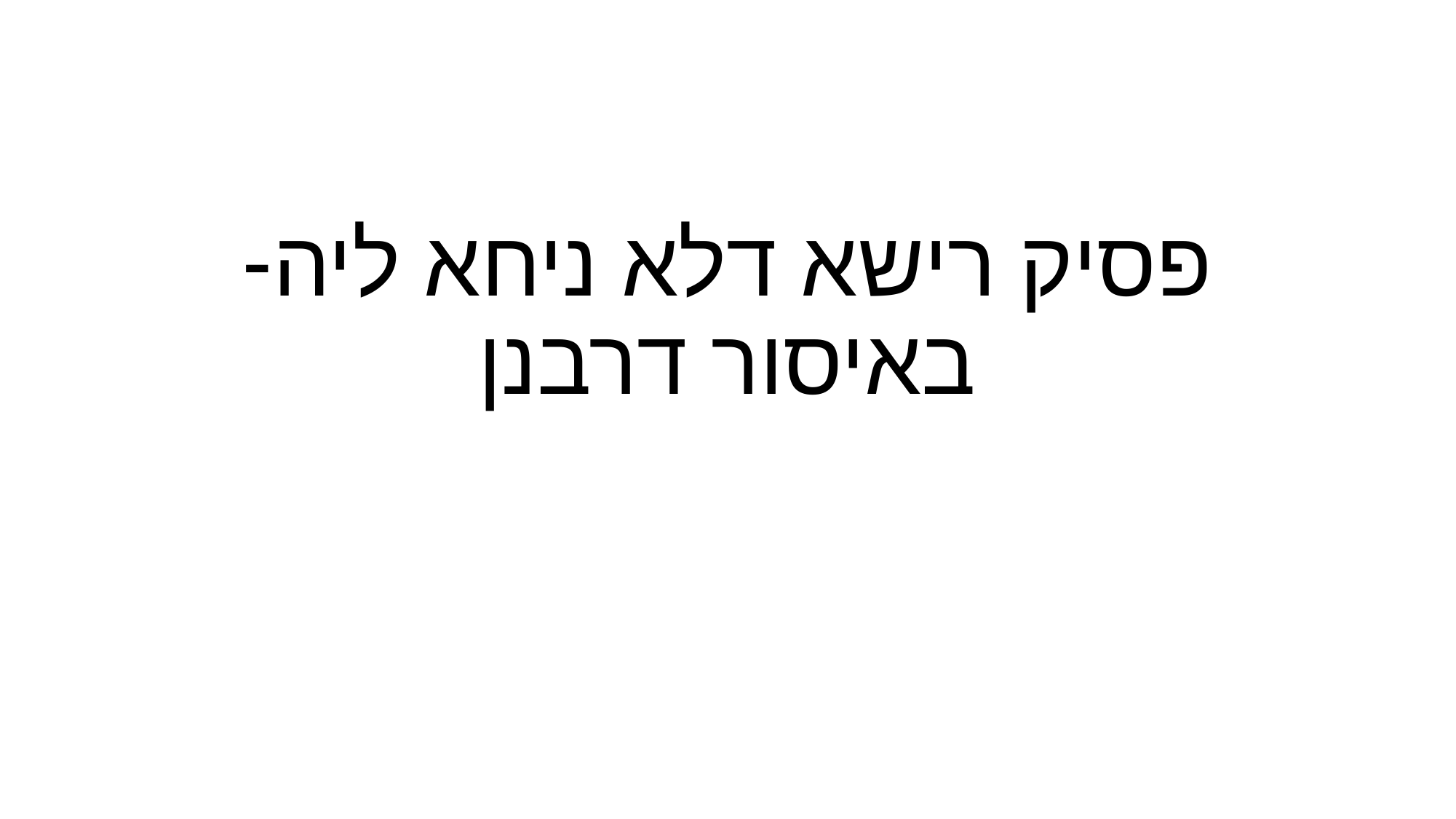

# פסיק רישא דלא ניחא ליה- באיסור דרבנן